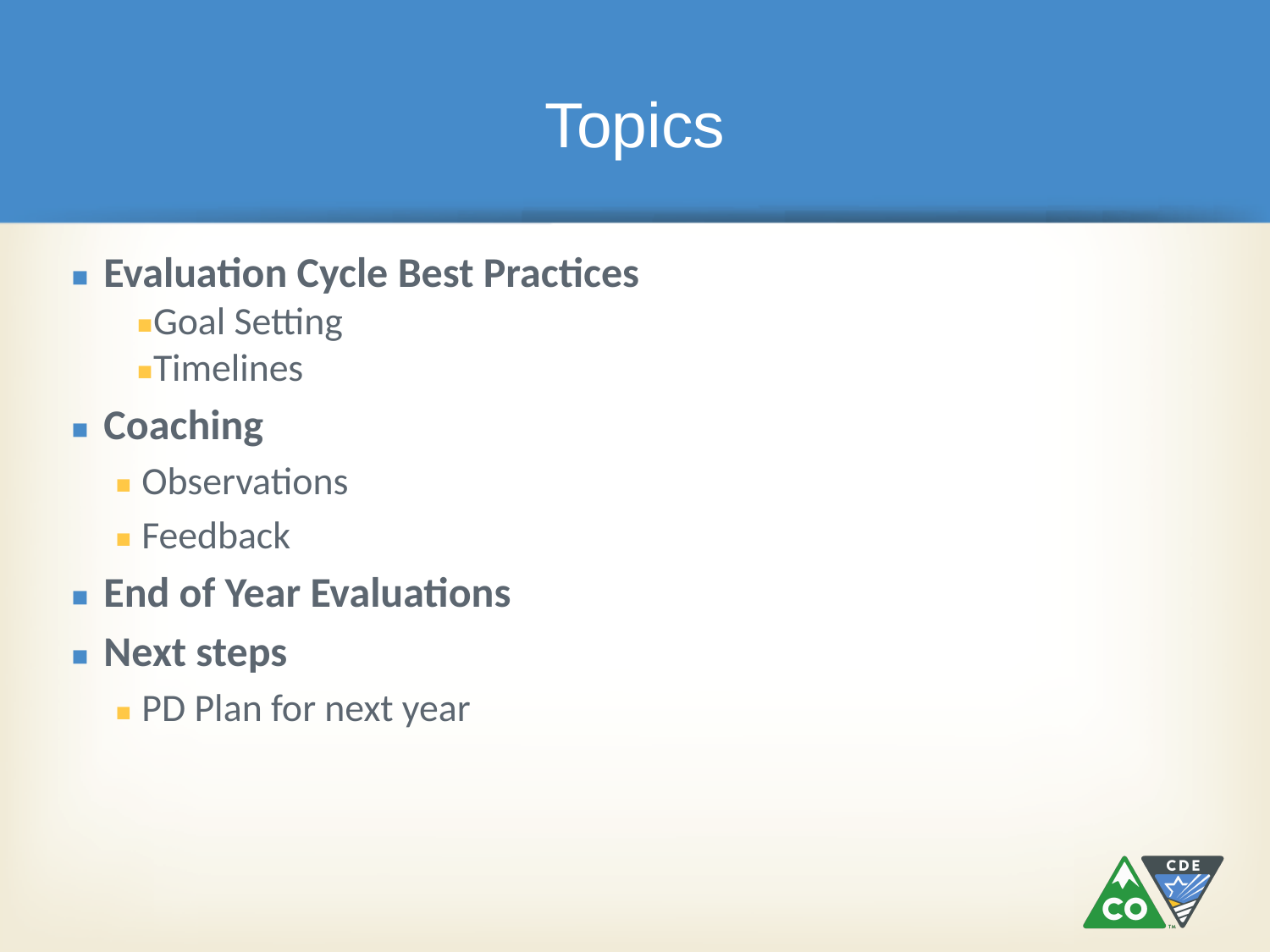

# Topics
Evaluation Cycle Best Practices
Goal Setting
Timelines
Coaching
Observations
Feedback
End of Year Evaluations
Next steps
PD Plan for next year